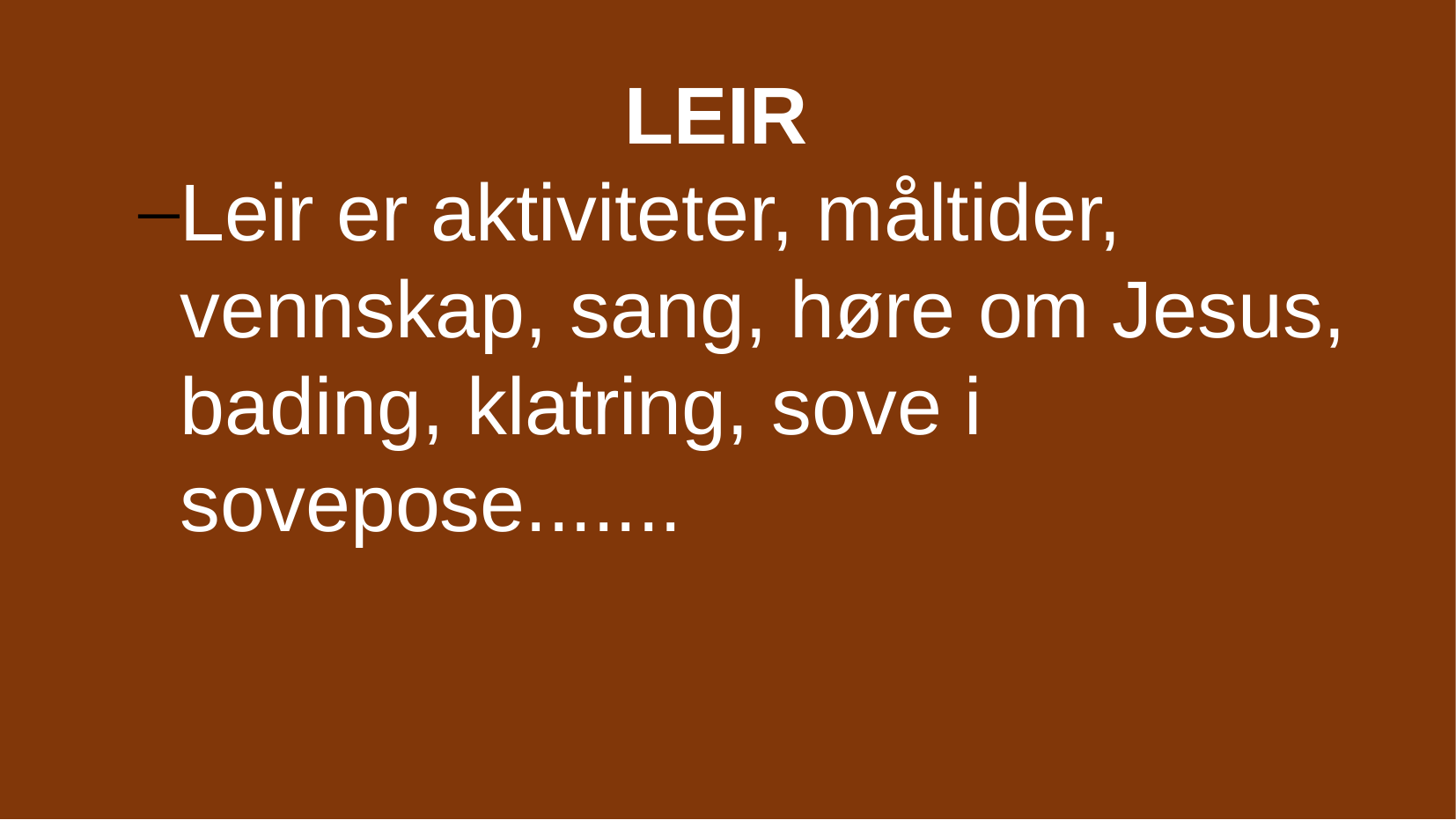

LEIR
Leir er aktiviteter, måltider, vennskap, sang, høre om Jesus, bading, klatring, sove i sovepose.......